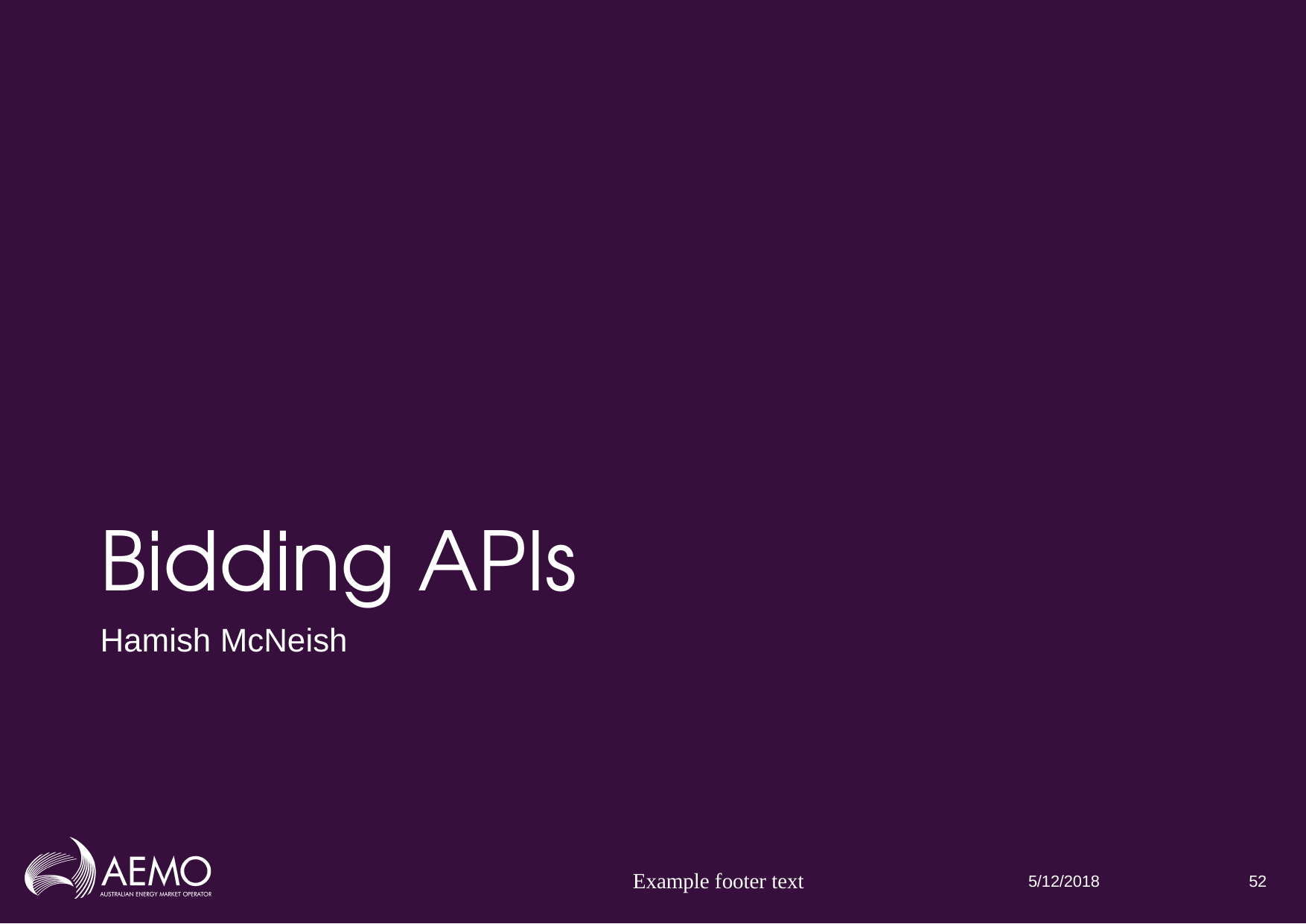

# Bidding APIs
Hamish McNeish
Example footer text
5/12/2018
52